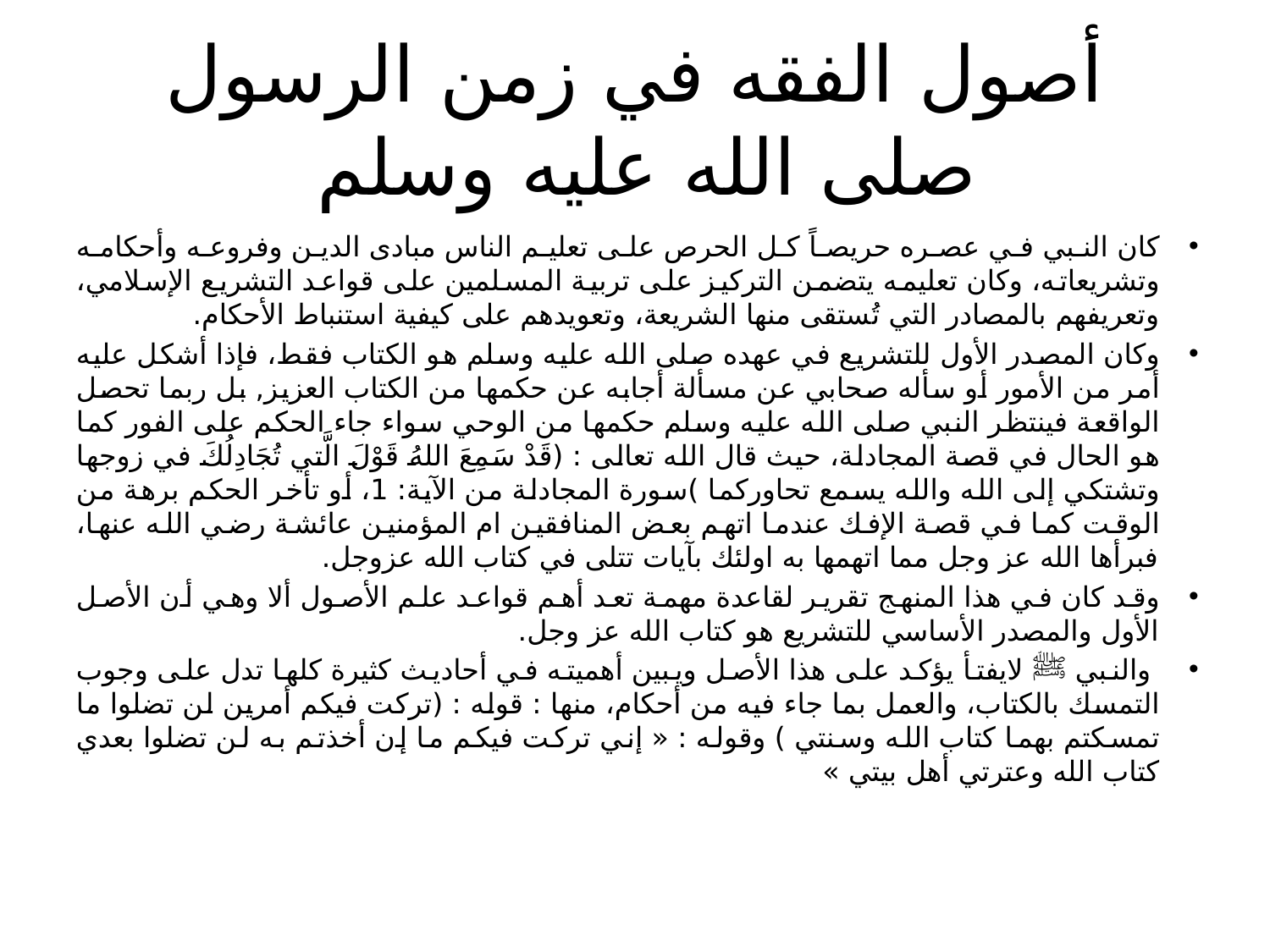

# أصول الفقه في زمن الرسول صلى الله عليه وسلم
كان النبي في عصره حريصاً كل الحرص على تعليم الناس مبادى الدين وفروعه وأحكامه وتشريعاته، وكان تعليمه يتضمن التركيز على تربية المسلمين على قواعد التشريع الإسلامي، وتعريفهم بالمصادر التي تُستقى منها الشريعة، وتعويدهم على كيفية استنباط الأحكام.
وكان المصدر الأول للتشريع في عهده صلى الله عليه وسلم هو الكتاب فقط، فإذا أشكل عليه أمر من الأمور أو سأله صحابي عن مسألة أجابه عن حكمها من الكتاب العزيز, بل ربما تحصل الواقعة فينتظر النبي صلى الله عليه وسلم حكمها من الوحي سواء جاء الحكم على الفور كما هو الحال في قصة المجادلة، حيث قال الله تعالى : (قَدْ سَمِعَ اللهُ قَوْلَ الَّتي تُجَادِلُكَ في زوجها وتشتكي إلى الله والله يسمع تحاوركما )سورة المجادلة من الآية: 1، أو تأخر الحكم برهة من الوقت كما في قصة الإفك عندما اتهم بعض المنافقين ام المؤمنين عائشة رضي الله عنها، فبرأها الله عز وجل مما اتهمها به اولئك بآيات تتلی في كتاب الله عزوجل.
وقد كان في هذا المنهج تقرير لقاعدة مهمة تعد أهم قواعد علم الأصول ألا وهي أن الأصل الأول والمصدر الأساسي للتشريع هو كتاب الله عز وجل.
 والنبي ﷺ لايفتأ يؤكد على هذا الأصل ويبين أهميته في أحاديث كثيرة كلها تدل على وجوب التمسك بالكتاب، والعمل بما جاء فيه من أحكام، منها : قوله : (تركت فيكم أمرين لن تضلوا ما تمسكتم بهما كتاب الله وسنتي ) وقوله : « إني تركت فيكم ما إن أخذتم به لن تضلوا بعدي كتاب الله وعترتي أهل بيتي »